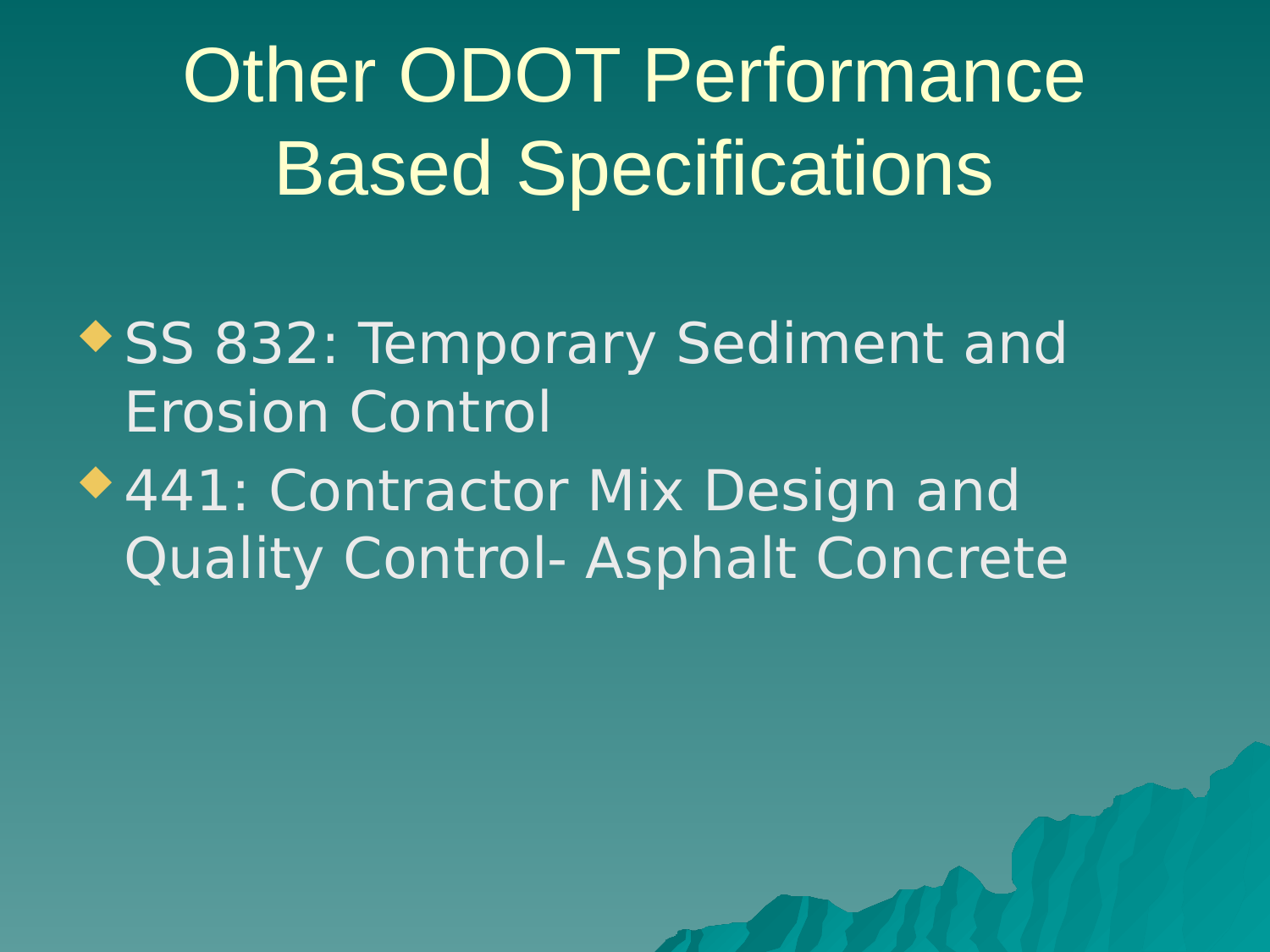

# Other ODOT Performance Based Specifications

SS 832: Temporary Sediment and Erosion Control
441: Contractor Mix Design and Quality Control- Asphalt Concrete